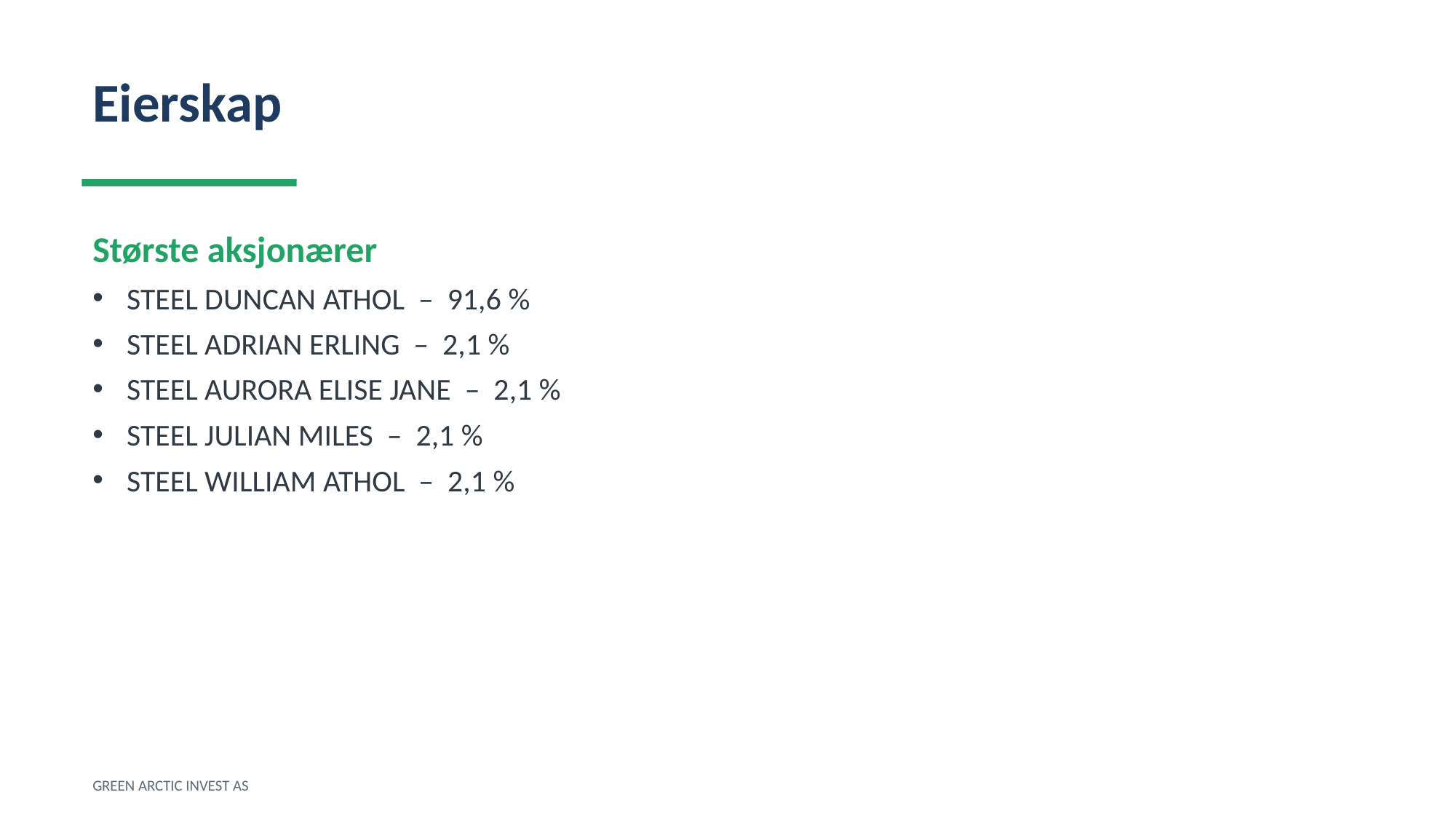

Eierskap

Største aksjonærer
STEEL DUNCAN ATHOL  –  91,6 %
STEEL ADRIAN ERLING  –  2,1 %
STEEL AURORA ELISE JANE  –  2,1 %
STEEL JULIAN MILES  –  2,1 %
STEEL WILLIAM ATHOL  –  2,1 %
GREEN ARCTIC INVEST AS